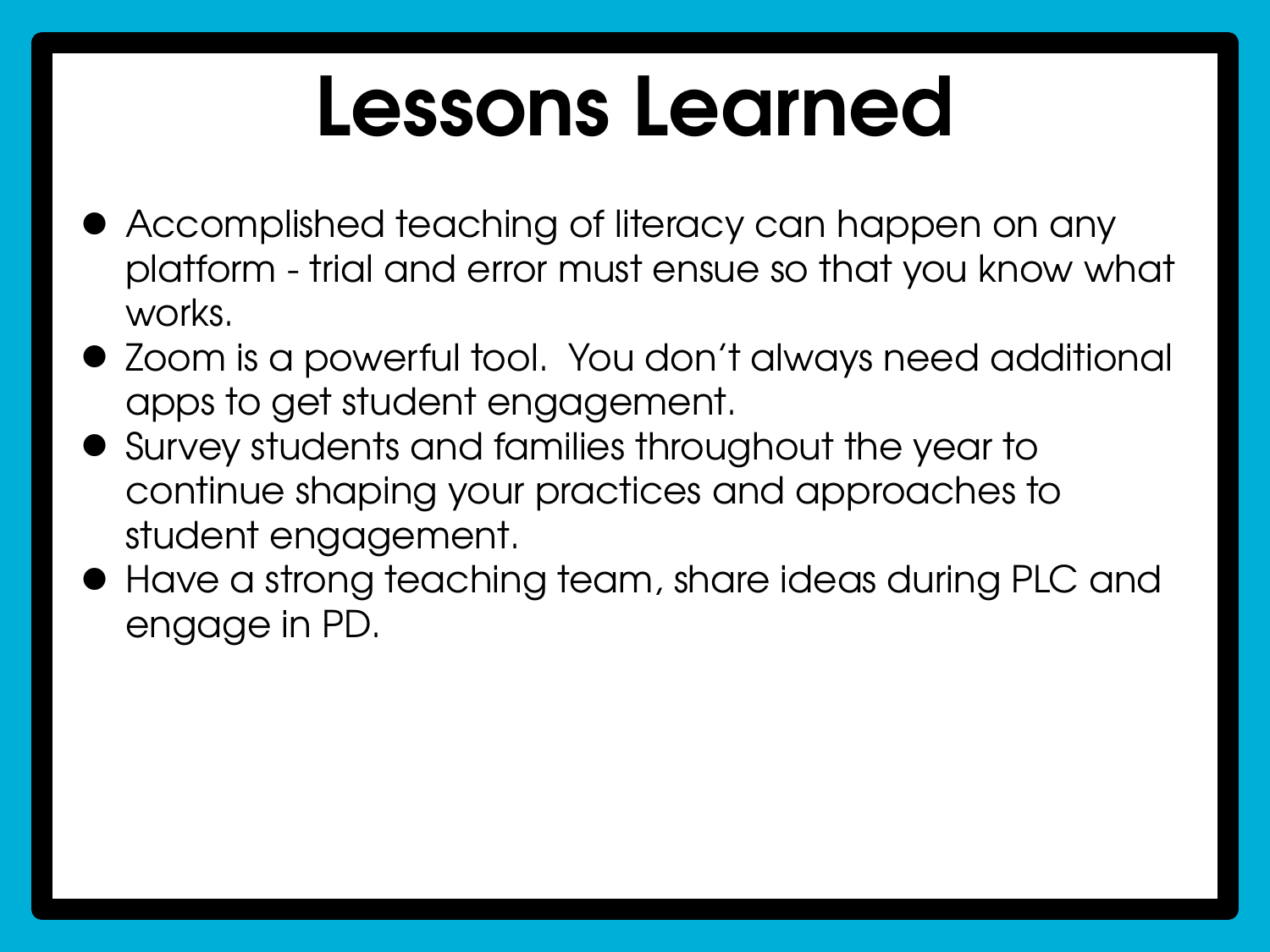

Lessons Learned

Accomplished teaching of literacy can happen on any platform - trial and error must ensue so that you know what works.
Zoom is a powerful tool.  You don’t always need additional apps to get student engagement.
Survey students and families throughout the year to continue shaping your practices and approaches to student engagement.
Have a strong teaching team, share ideas during PLC and engage in PD.